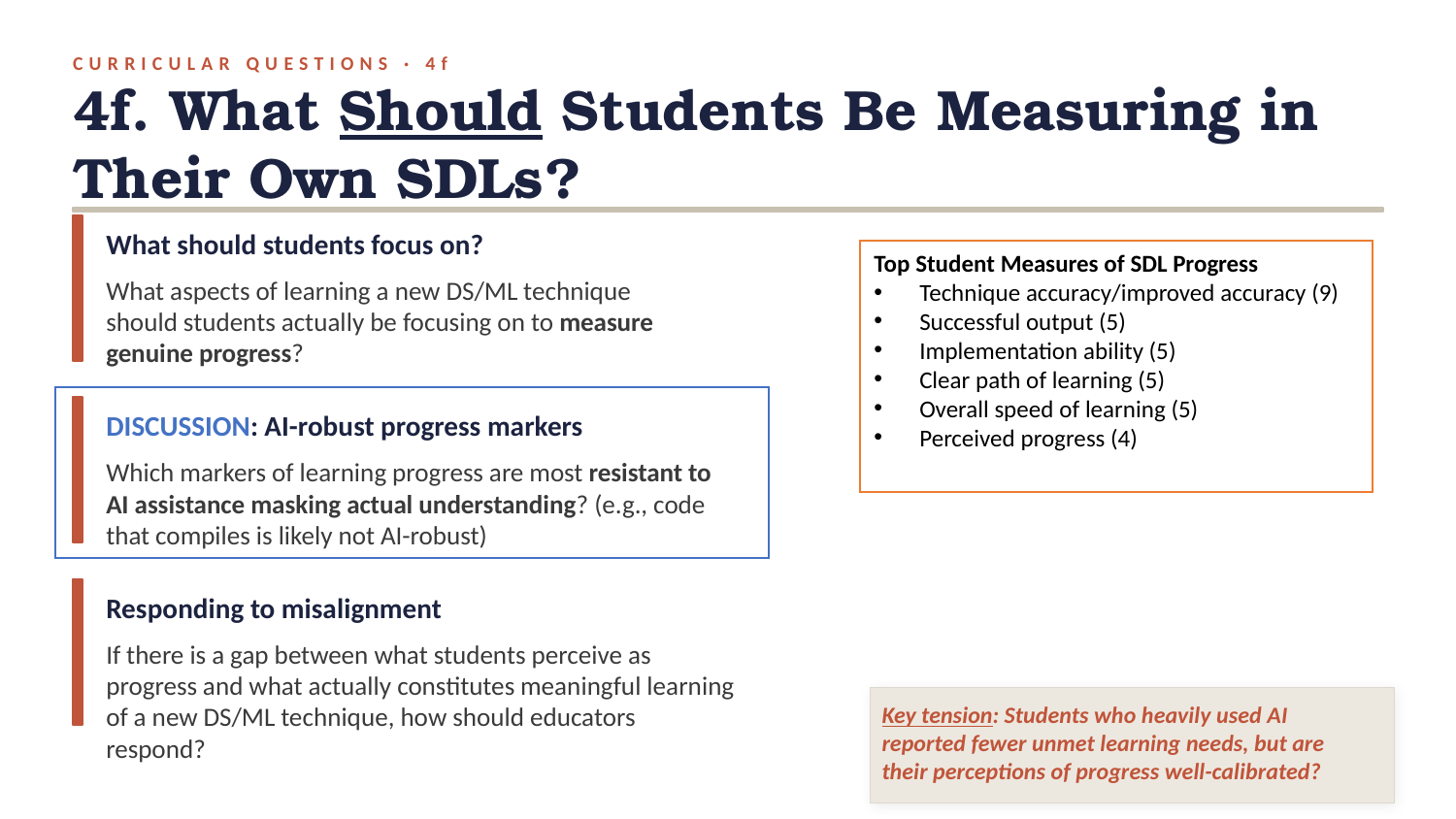

CURRICULAR QUESTIONS · 4f
4f. What Should Students Be Measuring in Their Own SDLs?

What should students focus on?
Top Student Measures of SDL Progress
Technique accuracy/improved accuracy (9)
Successful output (5)
Implementation ability (5)
Clear path of learning (5)
Overall speed of learning (5)
Perceived progress (4)

What aspects of learning a new DS/ML technique should students actually be focusing on to measure genuine progress?

DISCUSSION: AI-robust progress markers
Which markers of learning progress are most resistant to AI assistance masking actual understanding? (e.g., code that compiles is likely not AI-robust)

Responding to misalignment
If there is a gap between what students perceive as progress and what actually constitutes meaningful learning of a new DS/ML technique, how should educators respond?

Key tension: Students who heavily used AI reported fewer unmet learning needs, but are their perceptions of progress well-calibrated?